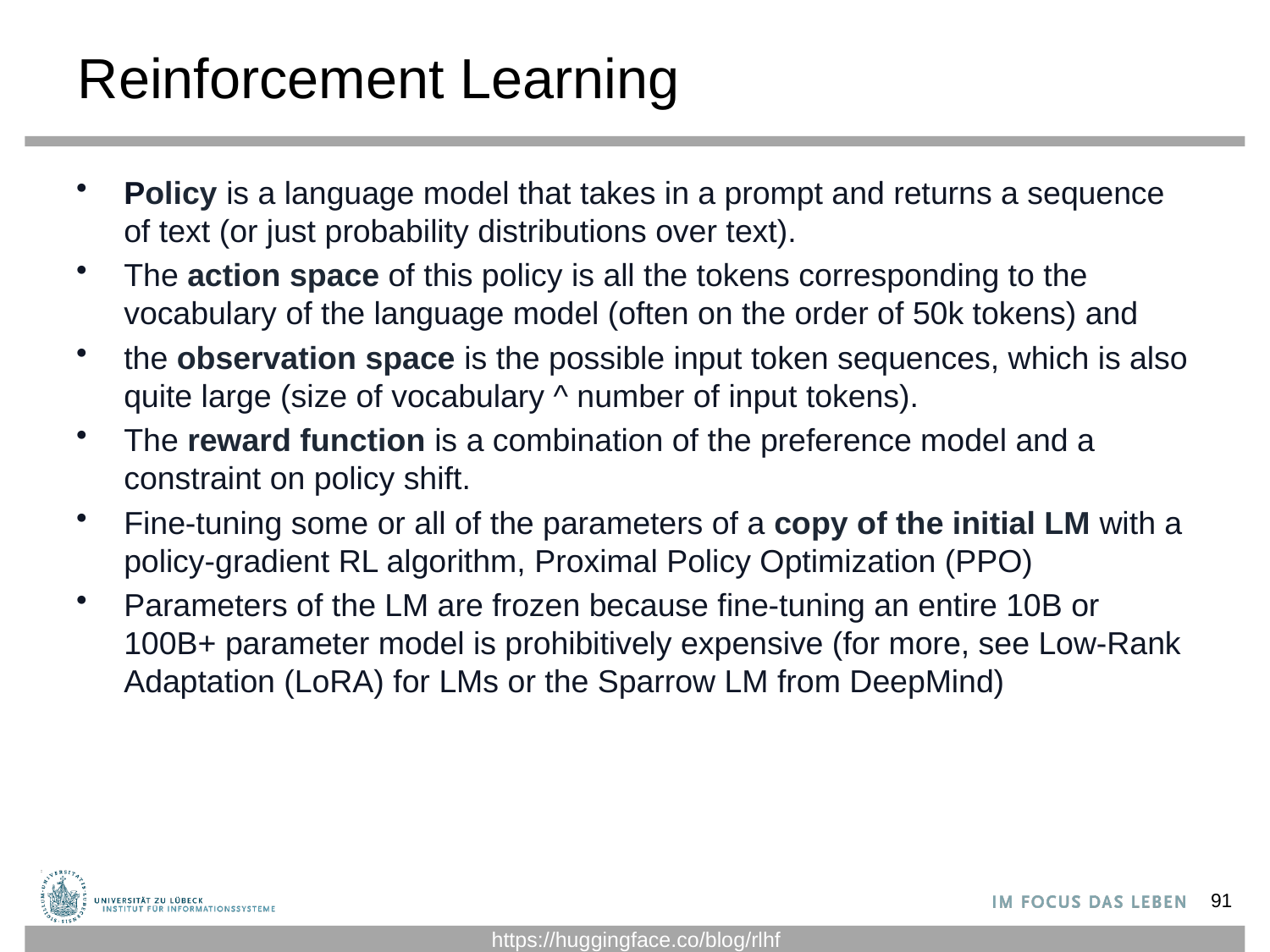

# Reinforcement Learning
Policy is a language model that takes in a prompt and returns a sequence of text (or just probability distributions over text).
The action space of this policy is all the tokens corresponding to the vocabulary of the language model (often on the order of 50k tokens) and
the observation space is the possible input token sequences, which is also quite large (size of vocabulary ^ number of input tokens).
The reward function is a combination of the preference model and a constraint on policy shift.
Fine-tuning some or all of the parameters of a copy of the initial LM with a policy-gradient RL algorithm, Proximal Policy Optimization (PPO)
Parameters of the LM are frozen because fine-tuning an entire 10B or 100B+ parameter model is prohibitively expensive (for more, see Low-Rank Adaptation (LoRA) for LMs or the Sparrow LM from DeepMind)

91
https://huggingface.co/blog/rlhf